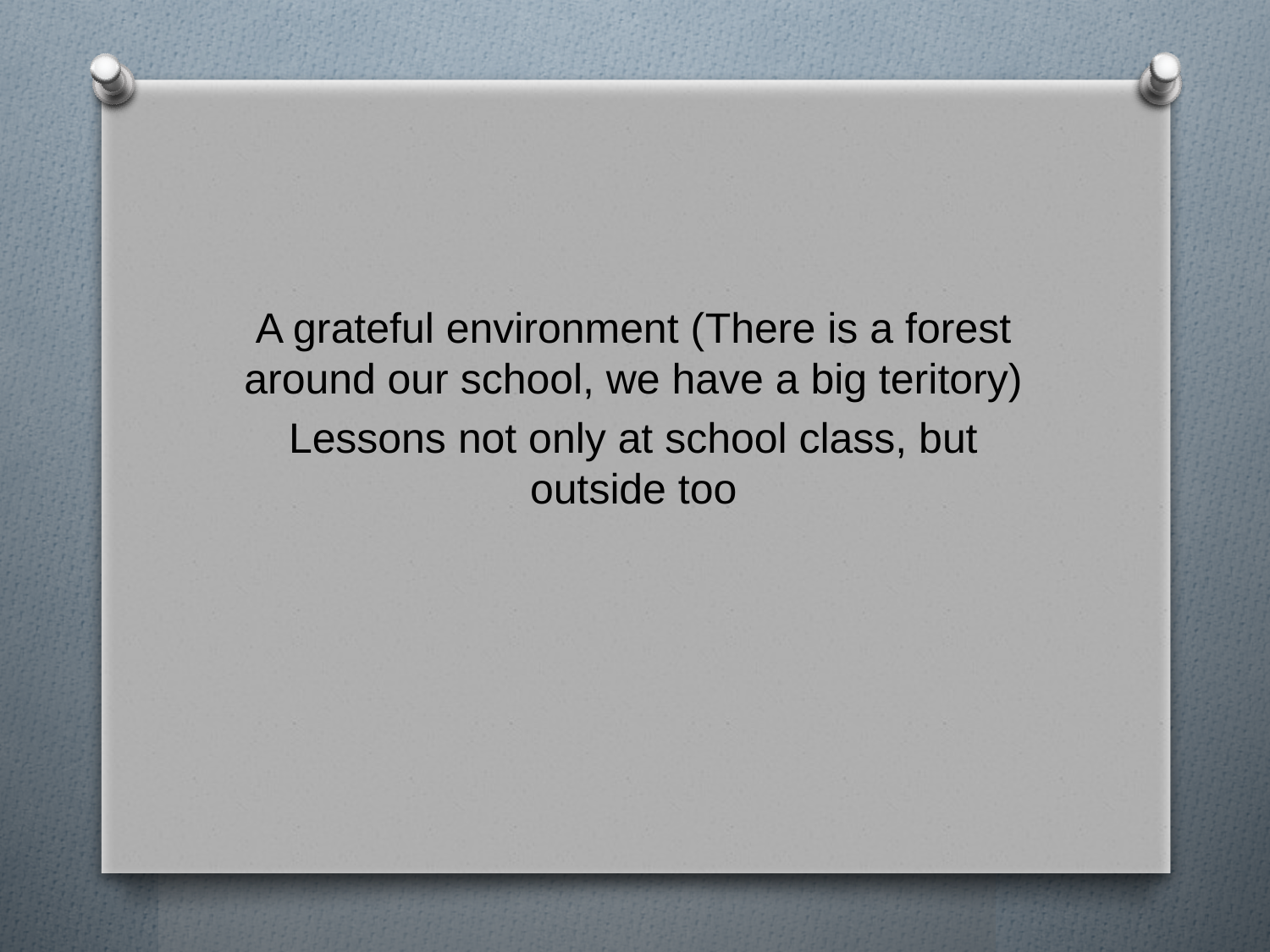

#
A grateful environment (There is a forest around our school, we have a big teritory)
Lessons not only at school class, but outside too